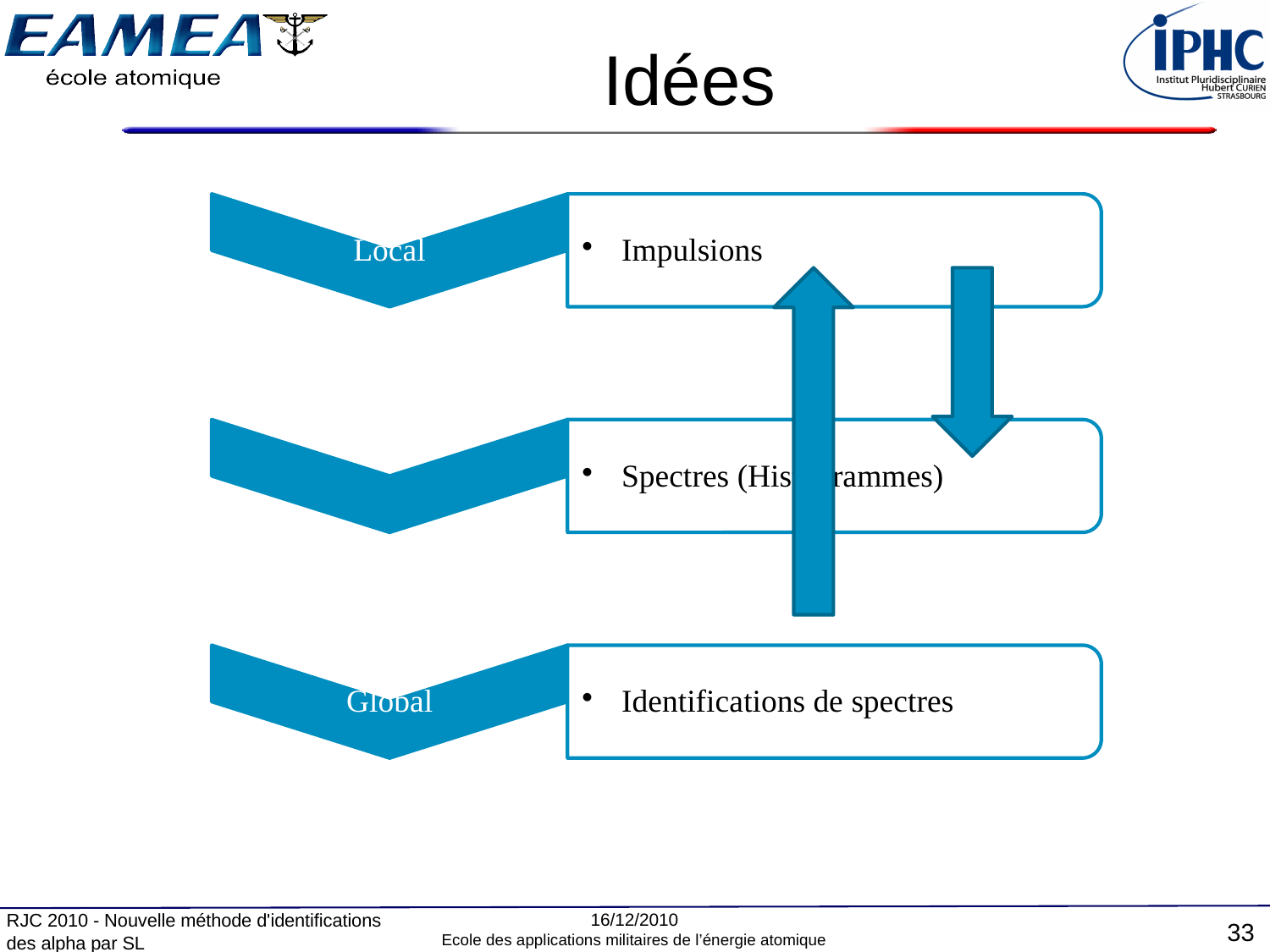

# Idées
Spectres (Histogrammes)
Global
Identifications de spectres
Local
Impulsions

16/12/2010
RJC 2010 - Nouvelle méthode d'identifications des alpha par SL
33